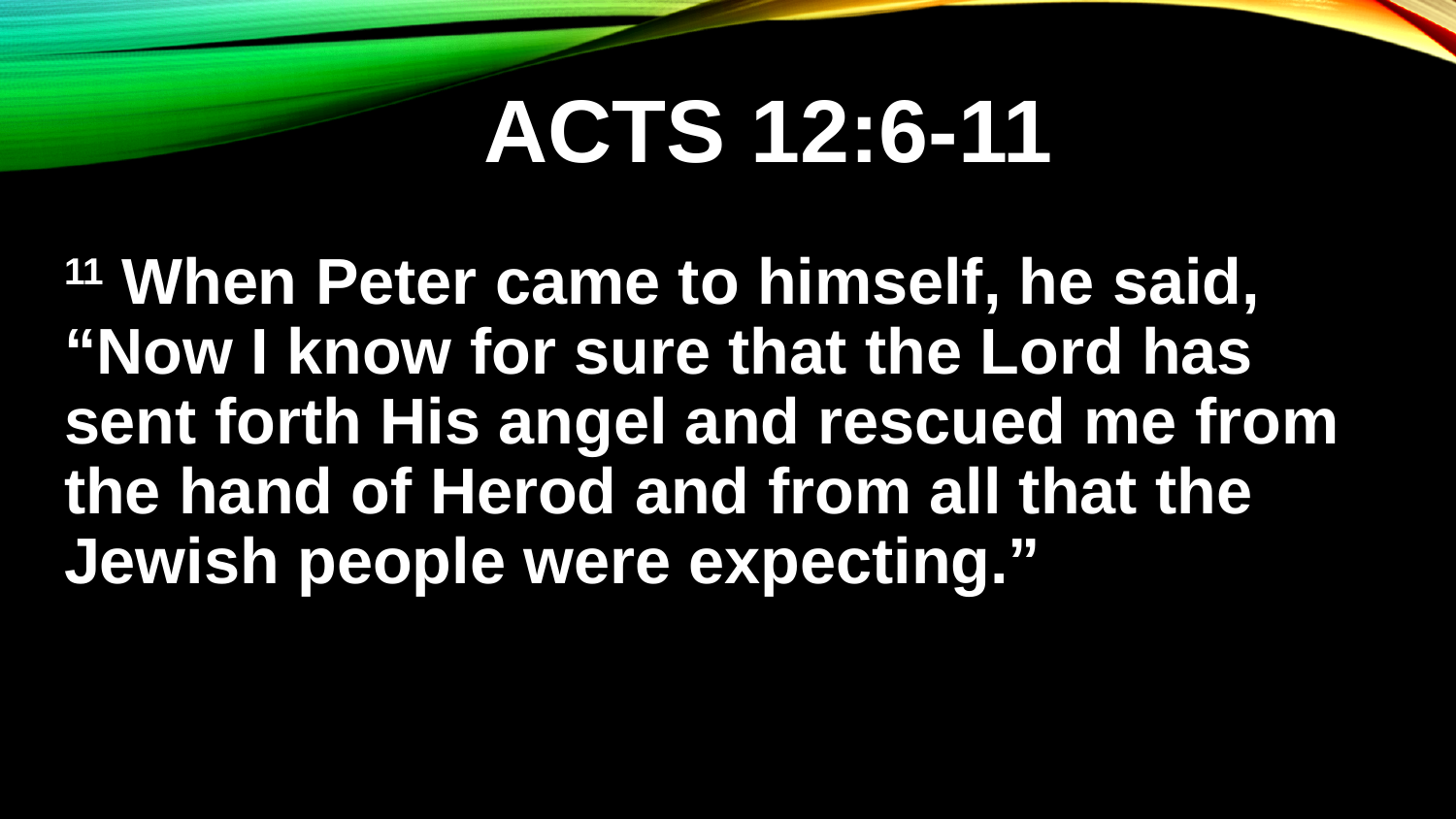

# Acts 12:6-11
11 When Peter came to himself, he said, “Now I know for sure that the Lord has sent forth His angel and rescued me from the hand of Herod and from all that the Jewish people were expecting.”